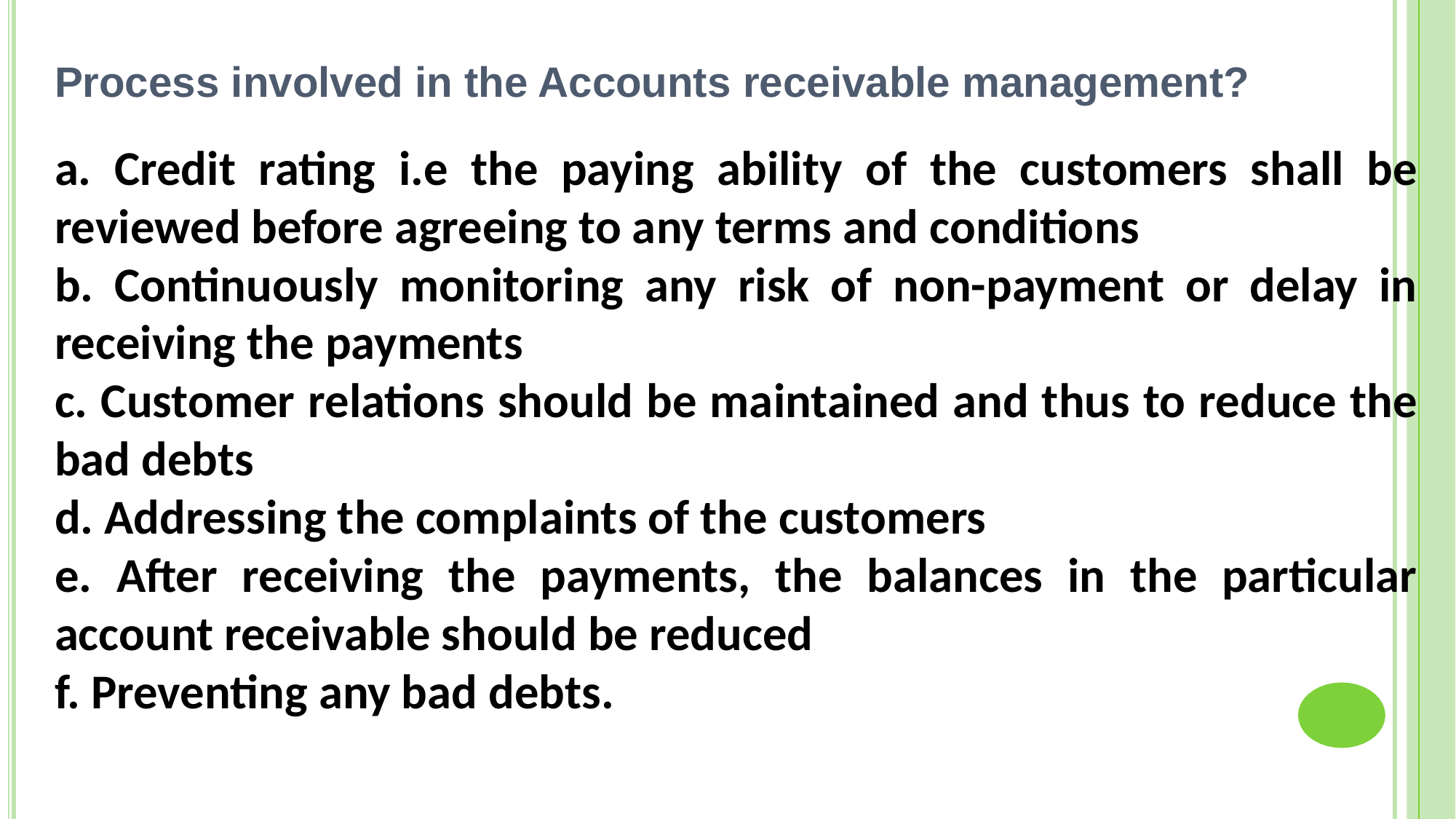

# Process involved in the Accounts receivable management?
a. Credit rating i.e the paying ability of the customers shall be reviewed before agreeing to any terms and conditions
b. Continuously monitoring any risk of non-payment or delay in receiving the payments
c. Customer relations should be maintained and thus to reduce the bad debts
d. Addressing the complaints of the customers
e. After receiving the payments, the balances in the particular account receivable should be reduced
f. Preventing any bad debts.